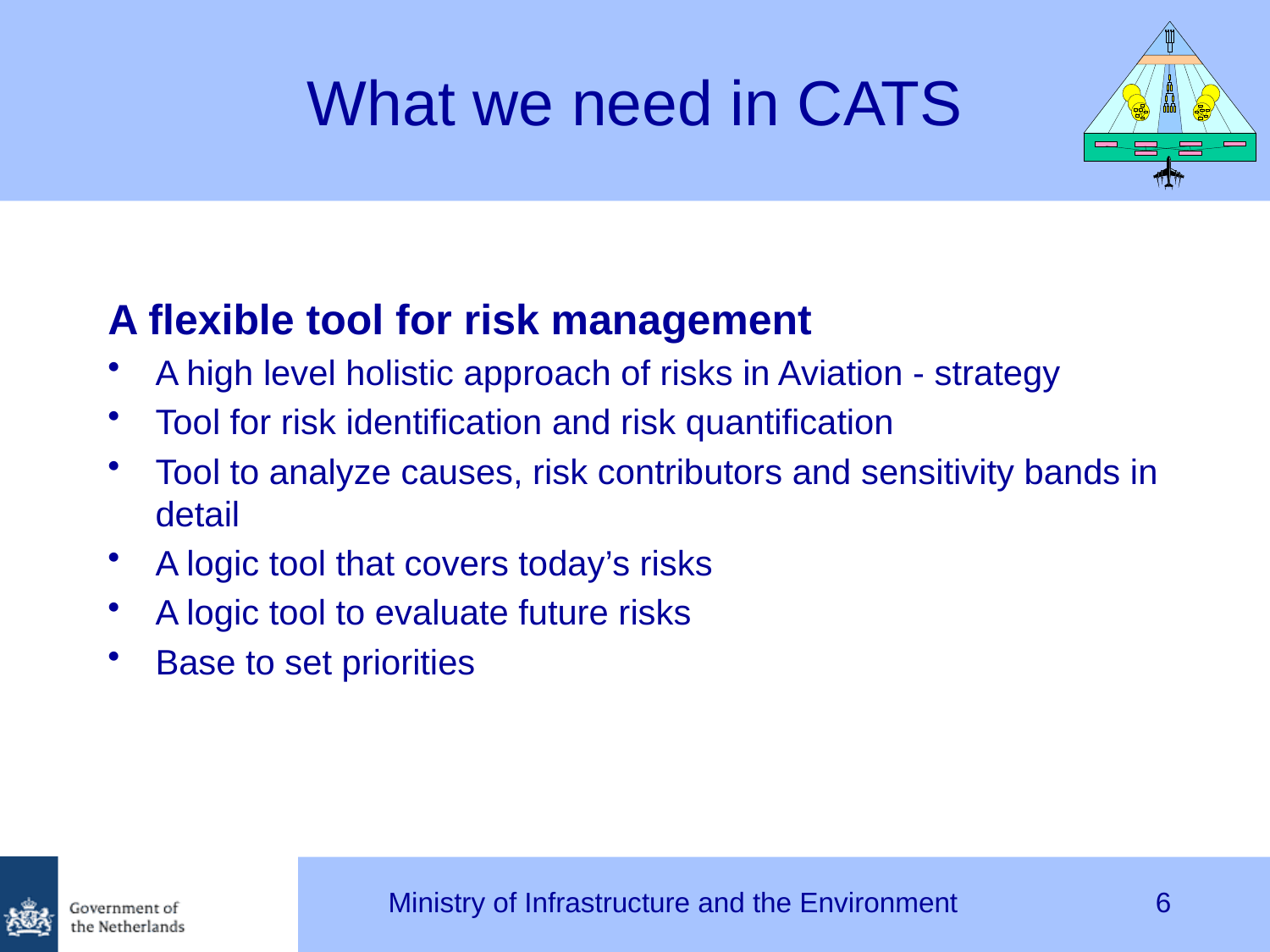

# What we need in CATS
A flexible tool for risk management
A high level holistic approach of risks in Aviation - strategy
Tool for risk identification and risk quantification
Tool to analyze causes, risk contributors and sensitivity bands in detail
A logic tool that covers today’s risks
A logic tool to evaluate future risks
Base to set priorities